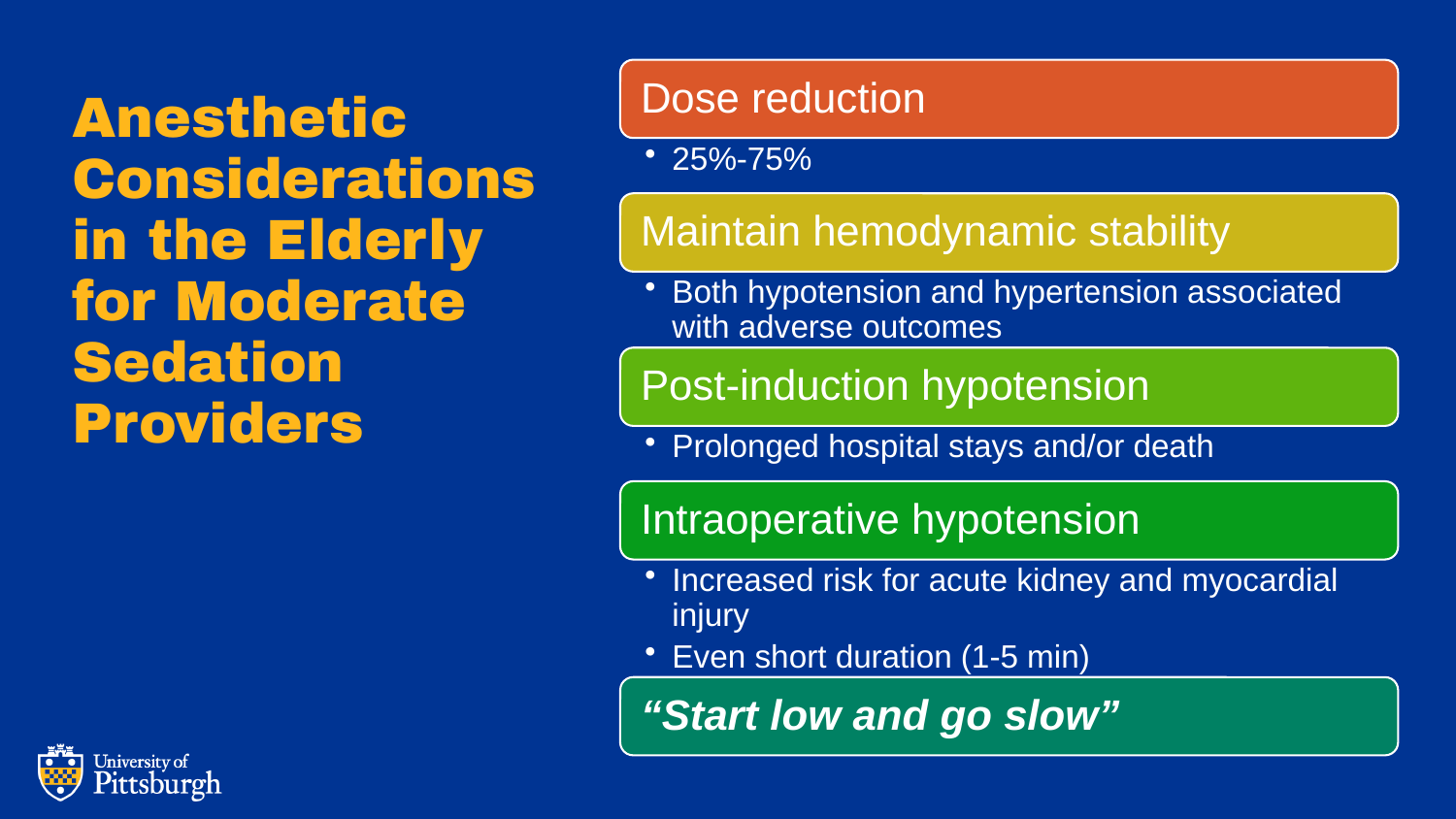

Dose reduction
25%-75%
Maintain hemodynamic stability
Both hypotension and hypertension associated with adverse outcomes
Post-induction hypotension
Prolonged hospital stays and/or death
Intraoperative hypotension
Increased risk for acute kidney and myocardial injury
Even short duration (1-5 min)
“Start low and go slow”
# Anesthetic Considerations in the Elderly for Moderate Sedation Providers